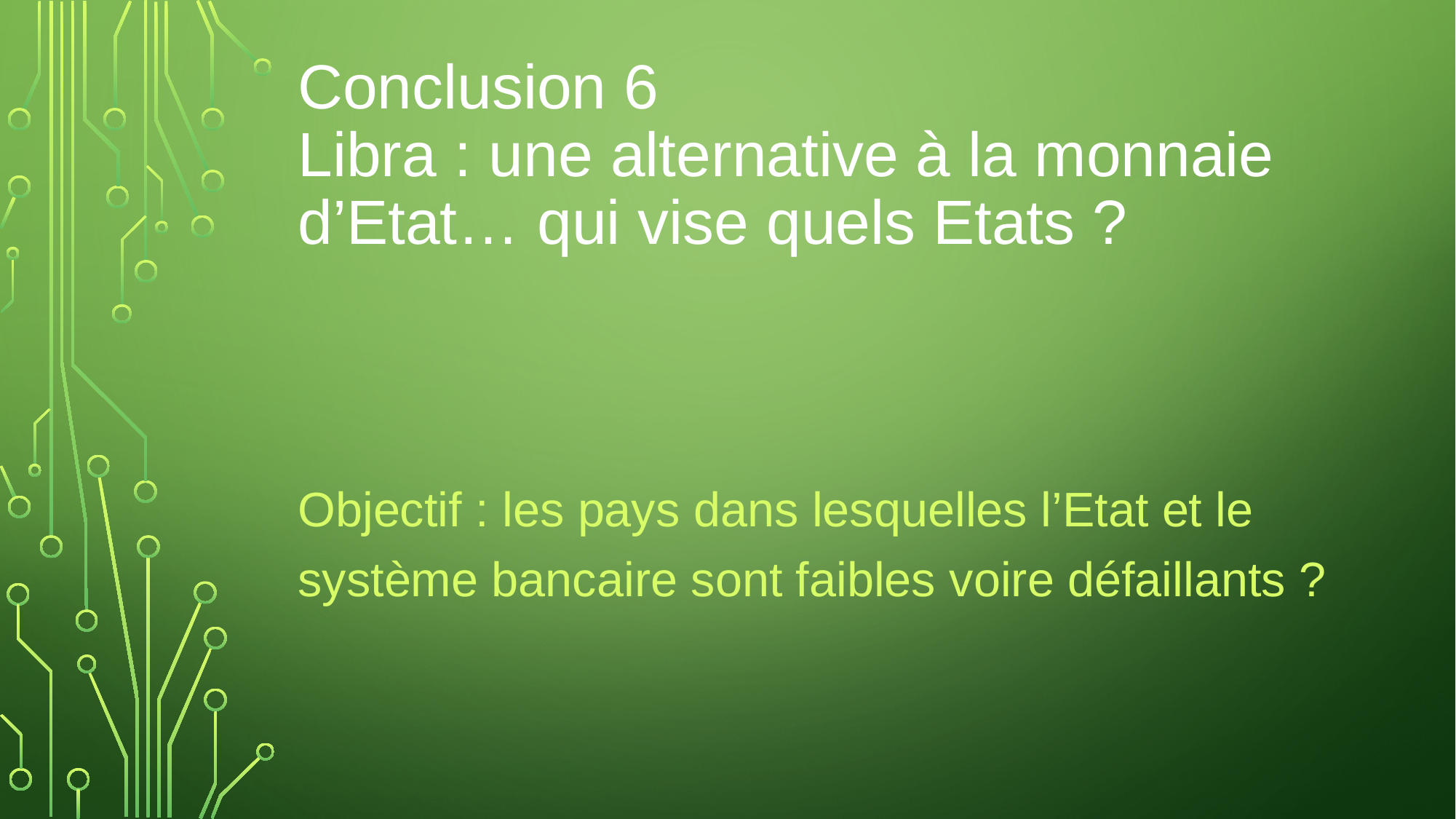

# Conclusion 6 Libra : une alternative à la monnaie d’Etat… qui vise quels Etats ?
Objectif : les pays dans lesquelles l’Etat et le système bancaire sont faibles voire défaillants ?